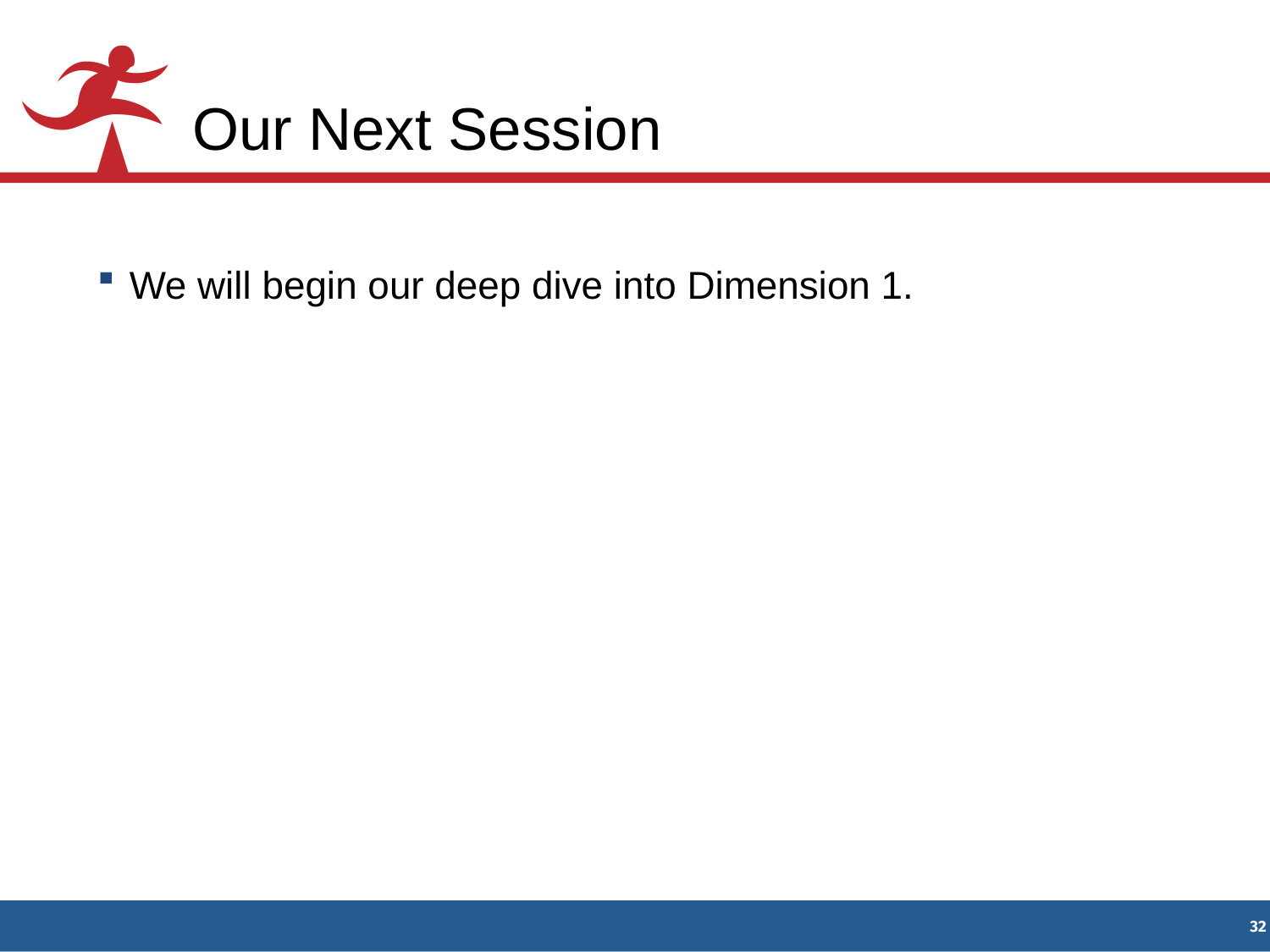

# Our Next Session
We will begin our deep dive into Dimension 1.